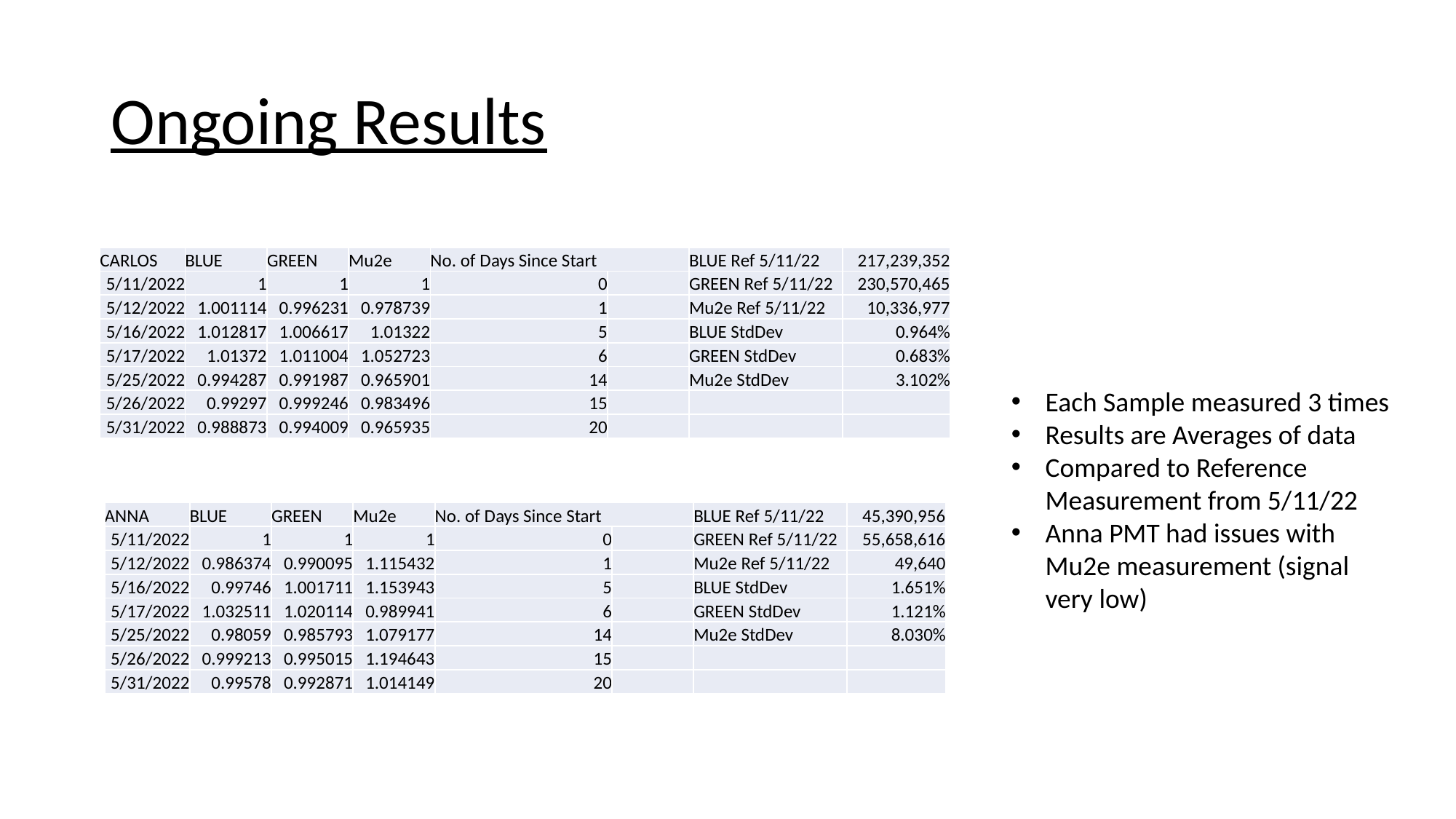

# Ongoing Results
| CARLOS | BLUE | GREEN | Mu2e | No. of Days Since Start |  | BLUE Ref 5/11/22 | 217,239,352 |
| --- | --- | --- | --- | --- | --- | --- | --- |
| 5/11/2022 | 1 | 1 | 1 | 0 |  | GREEN Ref 5/11/22 | 230,570,465 |
| 5/12/2022 | 1.001114 | 0.996231 | 0.978739 | 1 |  | Mu2e Ref 5/11/22 | 10,336,977 |
| 5/16/2022 | 1.012817 | 1.006617 | 1.01322 | 5 |  | BLUE StdDev | 0.964% |
| 5/17/2022 | 1.01372 | 1.011004 | 1.052723 | 6 |  | GREEN StdDev | 0.683% |
| 5/25/2022 | 0.994287 | 0.991987 | 0.965901 | 14 |  | Mu2e StdDev | 3.102% |
| 5/26/2022 | 0.99297 | 0.999246 | 0.983496 | 15 |  |  |  |
| 5/31/2022 | 0.988873 | 0.994009 | 0.965935 | 20 |  |  |  |
Each Sample measured 3 times
Results are Averages of data
Compared to Reference Measurement from 5/11/22
Anna PMT had issues with Mu2e measurement (signal very low)
| ANNA | BLUE | GREEN | Mu2e | No. of Days Since Start |  | BLUE Ref 5/11/22 | 45,390,956 |
| --- | --- | --- | --- | --- | --- | --- | --- |
| 5/11/2022 | 1 | 1 | 1 | 0 |  | GREEN Ref 5/11/22 | 55,658,616 |
| 5/12/2022 | 0.986374 | 0.990095 | 1.115432 | 1 |  | Mu2e Ref 5/11/22 | 49,640 |
| 5/16/2022 | 0.99746 | 1.001711 | 1.153943 | 5 |  | BLUE StdDev | 1.651% |
| 5/17/2022 | 1.032511 | 1.020114 | 0.989941 | 6 |  | GREEN StdDev | 1.121% |
| 5/25/2022 | 0.98059 | 0.985793 | 1.079177 | 14 |  | Mu2e StdDev | 8.030% |
| 5/26/2022 | 0.999213 | 0.995015 | 1.194643 | 15 |  |  |  |
| 5/31/2022 | 0.99578 | 0.992871 | 1.014149 | 20 |  |  |  |